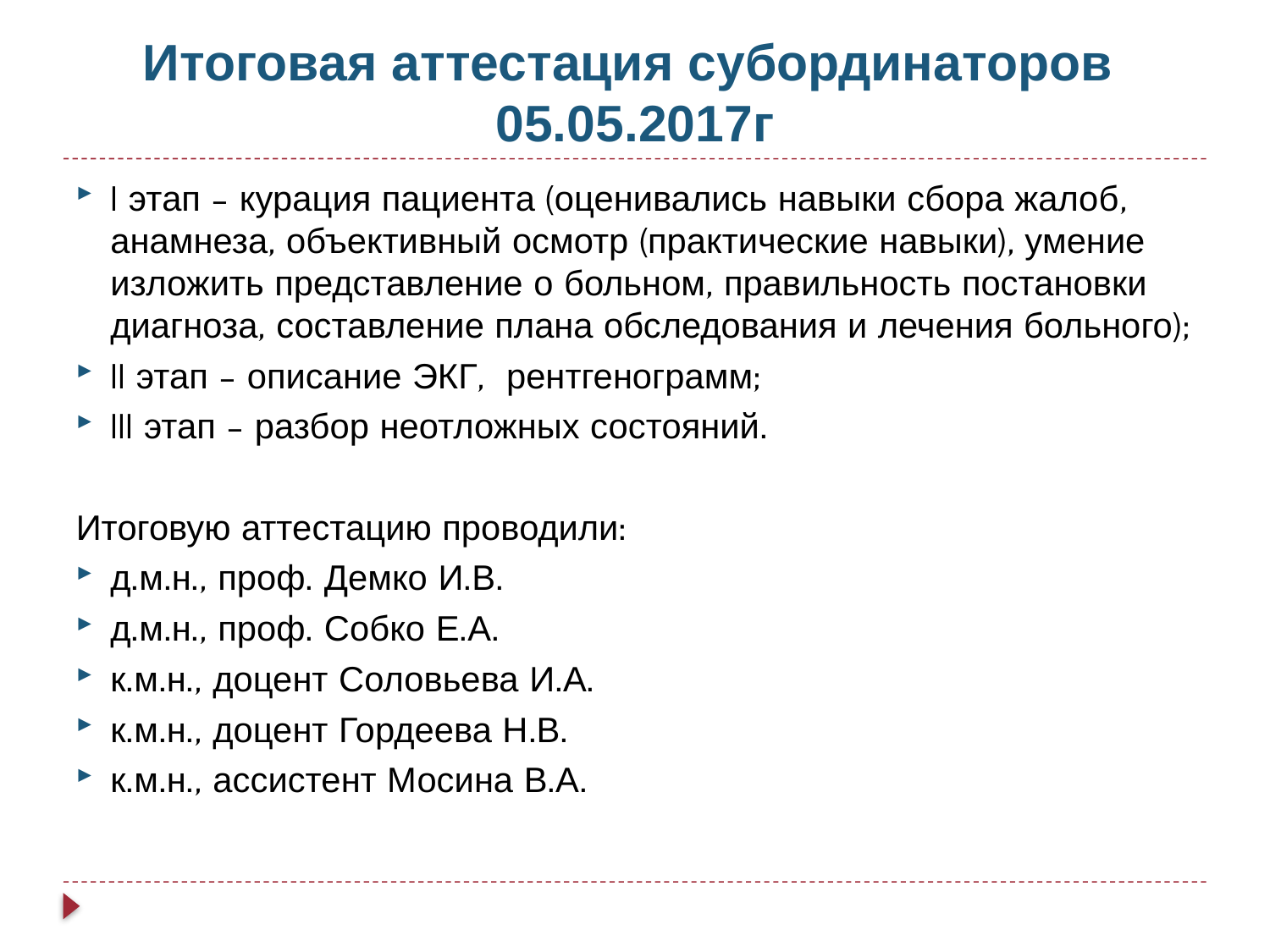

# Итоговая аттестация субординаторов 05.05.2017г
I этап – курация пациента (оценивались навыки сбора жалоб, анамнеза, объективный осмотр (практические навыки), умение изложить представление о больном, правильность постановки диагноза, составление плана обследования и лечения больного);
II этап – описание ЭКГ,  рентгенограмм;
III этап – разбор неотложных состояний.

Итоговую аттестацию проводили:
д.м.н., проф. Демко И.В.
д.м.н., проф. Собко Е.А.
к.м.н., доцент Соловьева И.А.
к.м.н., доцент Гордеева Н.В.
к.м.н., ассистент Мосина В.А.